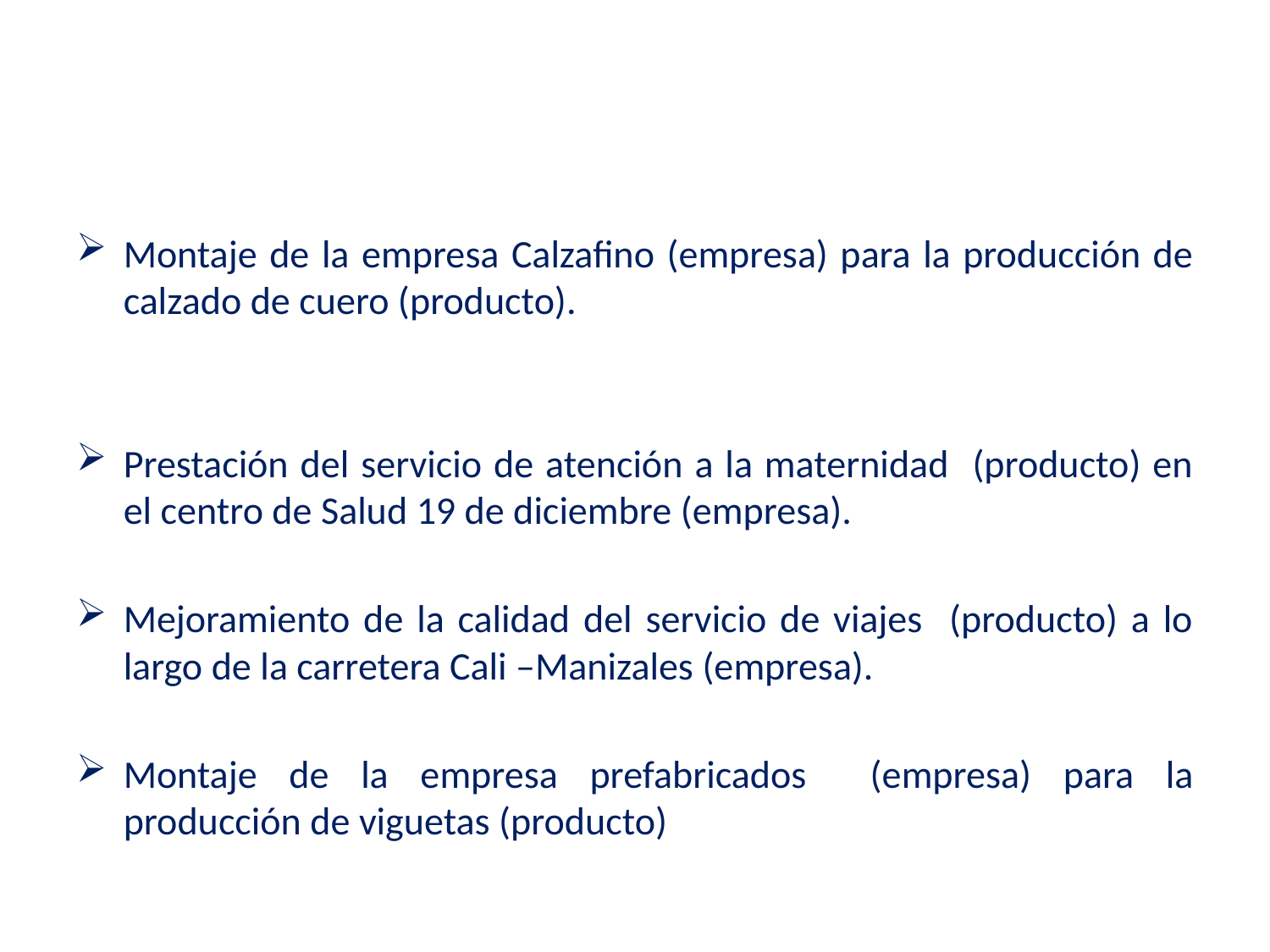

Montaje de la empresa Calzafino (empresa) para la producción de calzado de cuero (producto).

Prestación del servicio de atención a la maternidad  (producto) en el centro de Salud 19 de diciembre (empresa).

Mejoramiento de la calidad del servicio de viajes  (producto) a lo largo de la carretera Cali –Manizales (empresa).

Montaje de la empresa prefabricados  (empresa) para la producción de viguetas (producto)